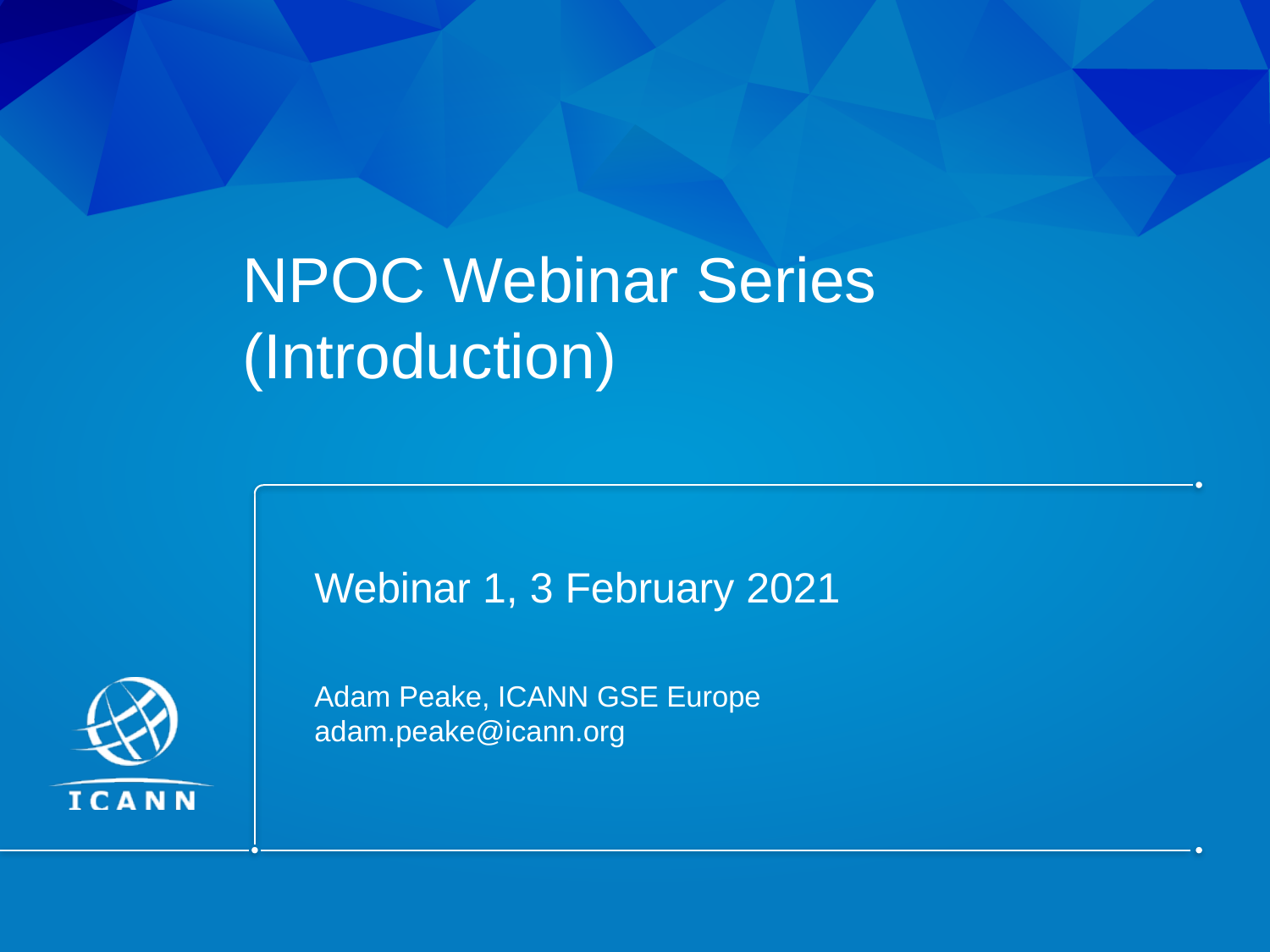

# NPOC Webinar Series (Introduction)

Webinar 1, 3 February 2021
Adam Peake, ICANN GSE Europe
adam.peake@icann.org